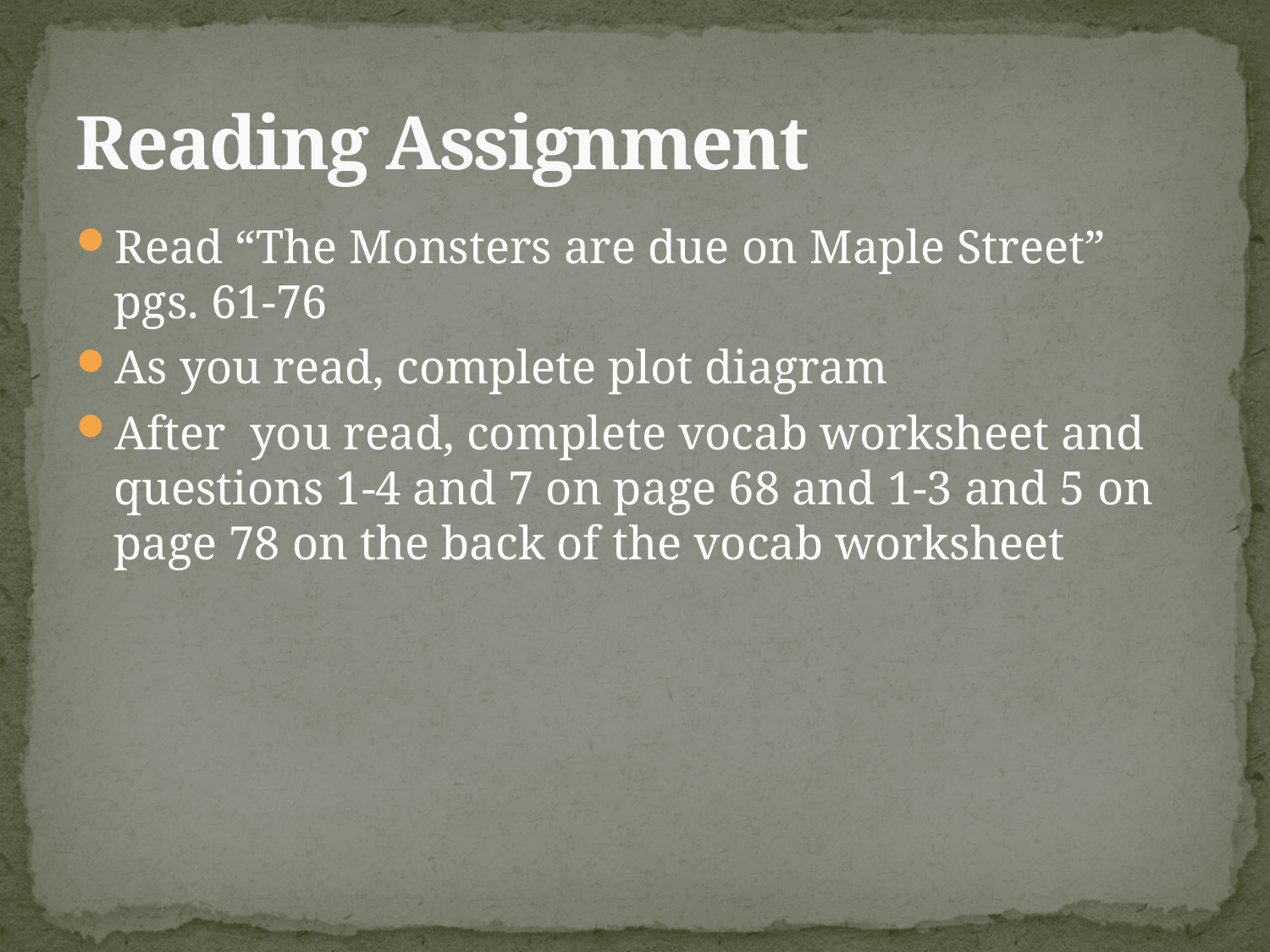

# Reading Assignment
Read “The Monsters are due on Maple Street” pgs. 61-76
As you read, complete plot diagram
After  you read, complete vocab worksheet and questions 1-4 and 7 on page 68 and 1-3 and 5 on page 78 on the back of the vocab worksheet